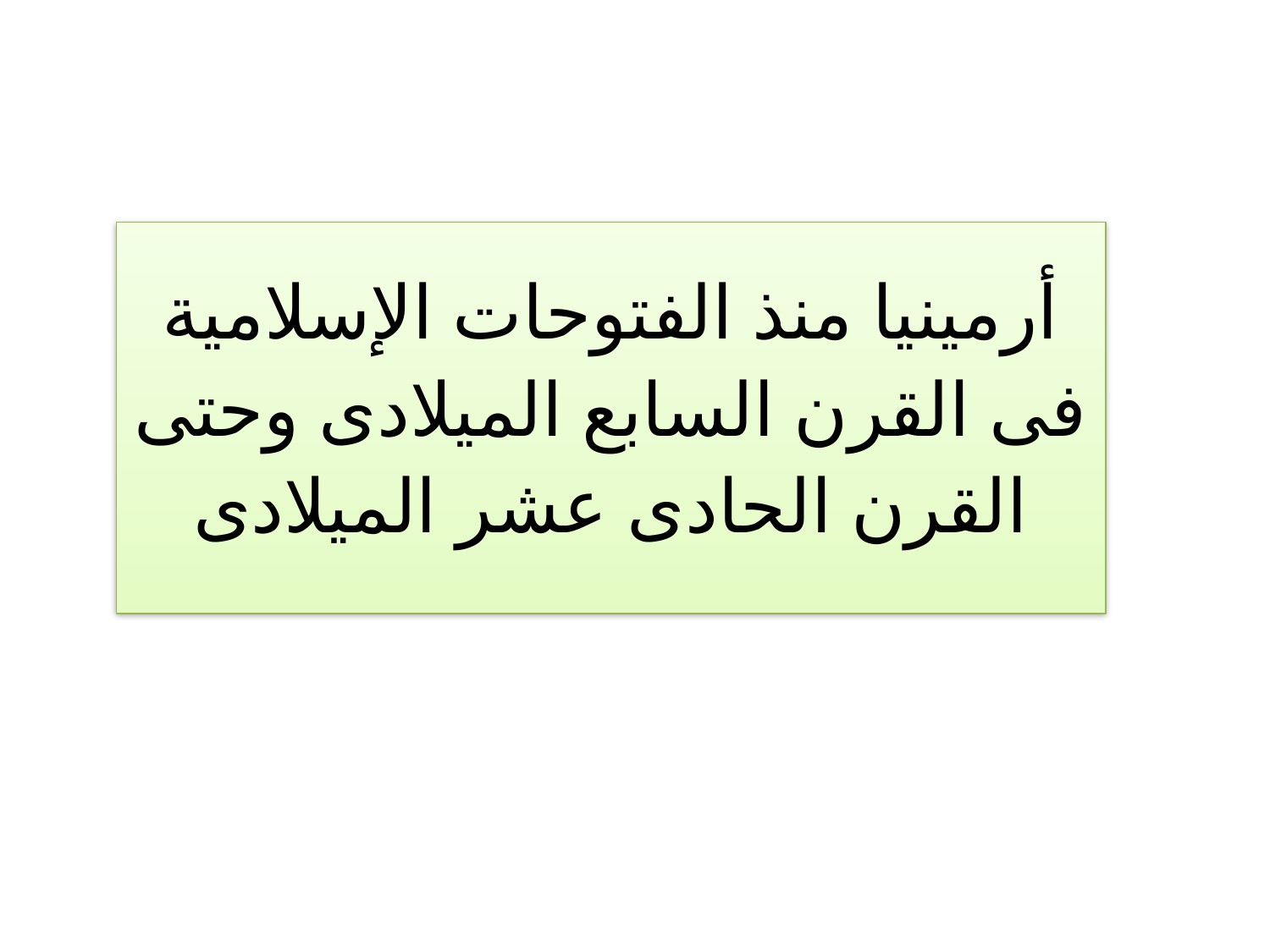

# أرمينيا منذ الفتوحات الإسلامية فى القرن السابع الميلادى وحتى القرن الحادى عشر الميلادى